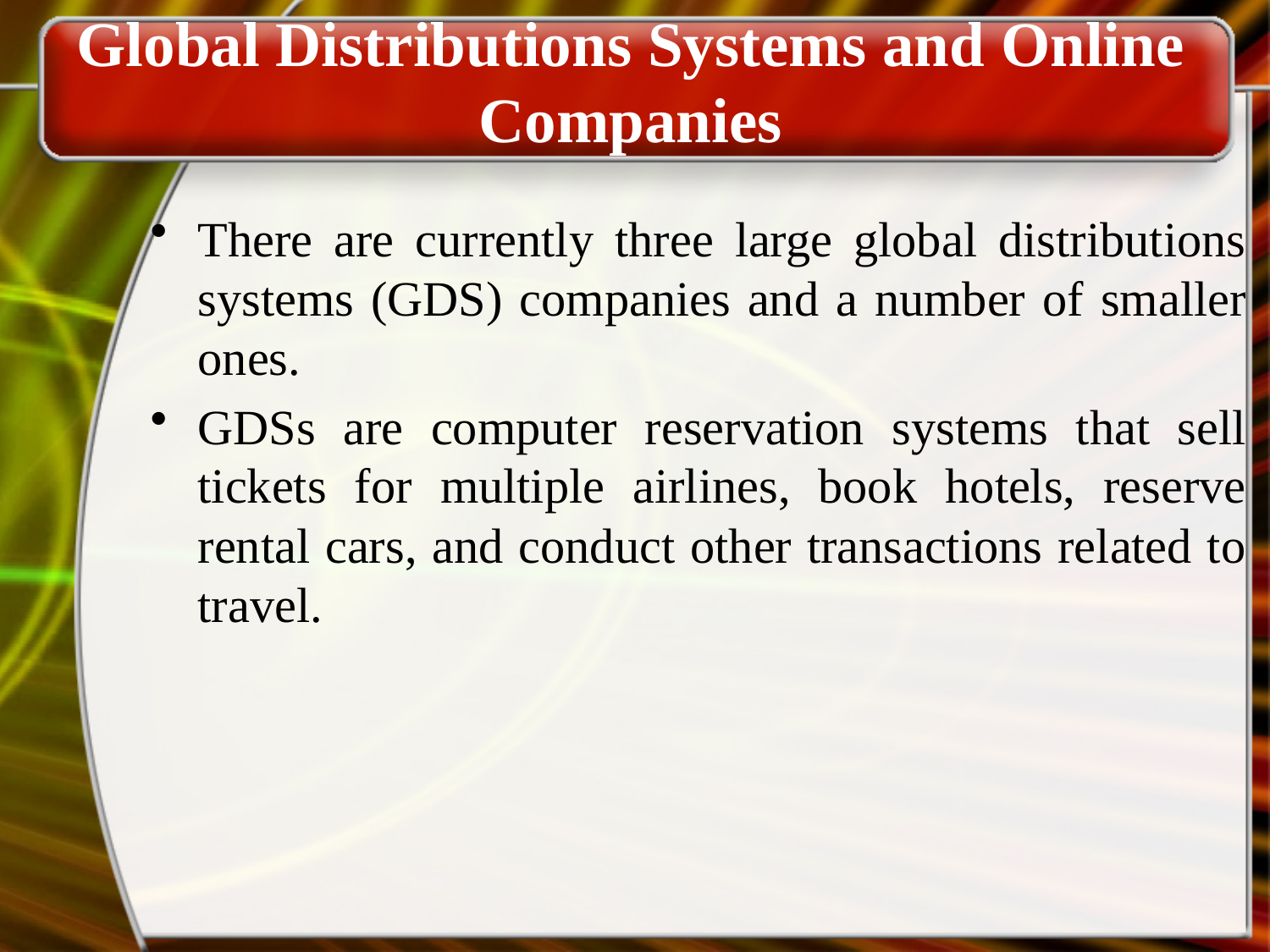

# Global Distributions Systems and Online Companies
There are currently three large global distributions systems (GDS) companies and a number of smaller ones.
GDSs are computer reservation systems that sell tickets for multiple airlines, book hotels, reserve rental cars, and conduct other transactions related to travel.